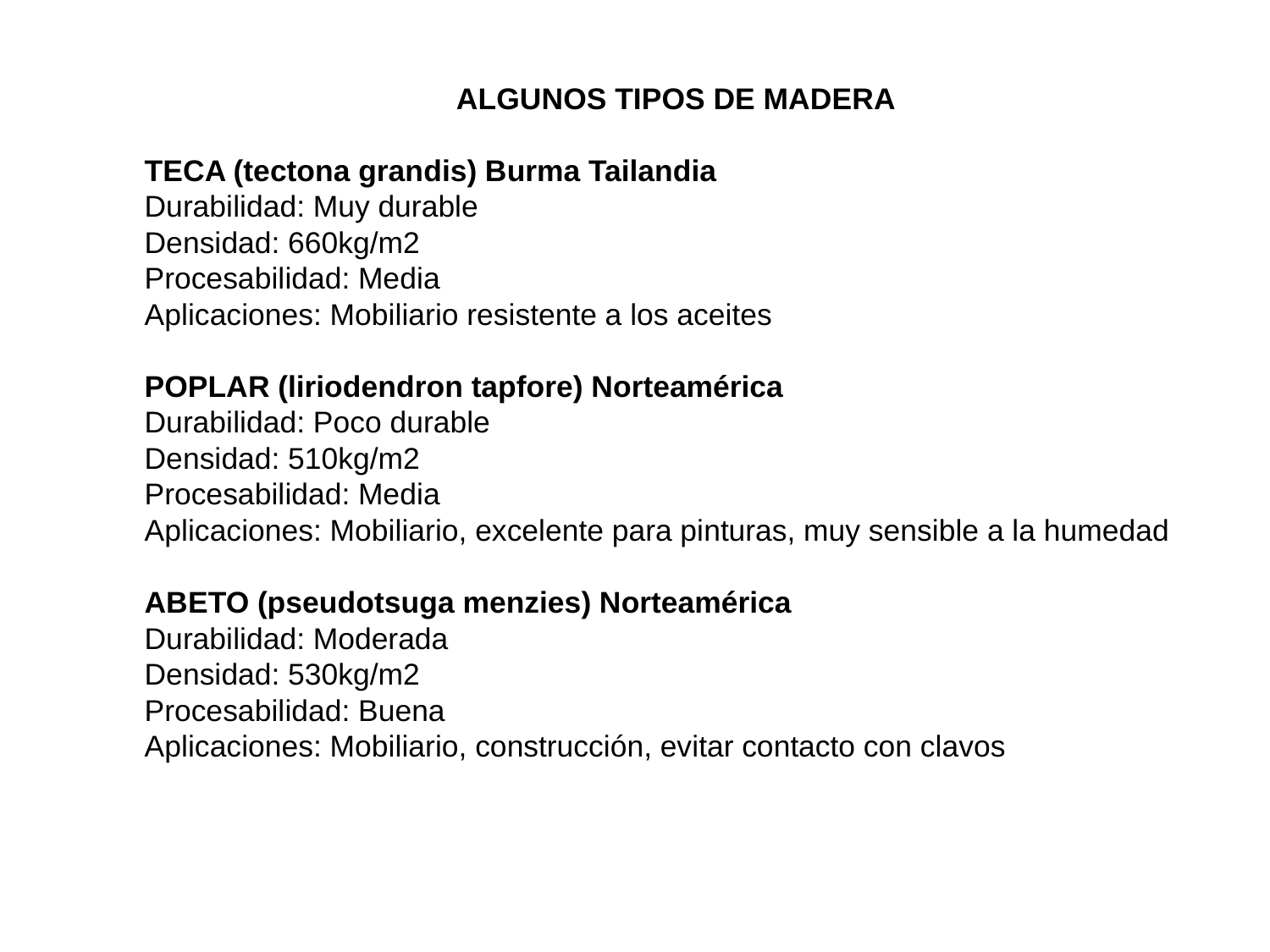

ALGUNOS TIPOS DE MADERA

TECA (tectona grandis) Burma Tailandia
Durabilidad: Muy durable
Densidad: 660kg/m2
Procesabilidad: Media
Aplicaciones: Mobiliario resistente a los aceites

POPLAR (liriodendron tapfore) Norteamérica
Durabilidad: Poco durable
Densidad: 510kg/m2
Procesabilidad: Media
Aplicaciones: Mobiliario, excelente para pinturas, muy sensible a la humedad

ABETO (pseudotsuga menzies) Norteamérica
Durabilidad: Moderada
Densidad: 530kg/m2
Procesabilidad: Buena
Aplicaciones: Mobiliario, construcción, evitar contacto con clavos